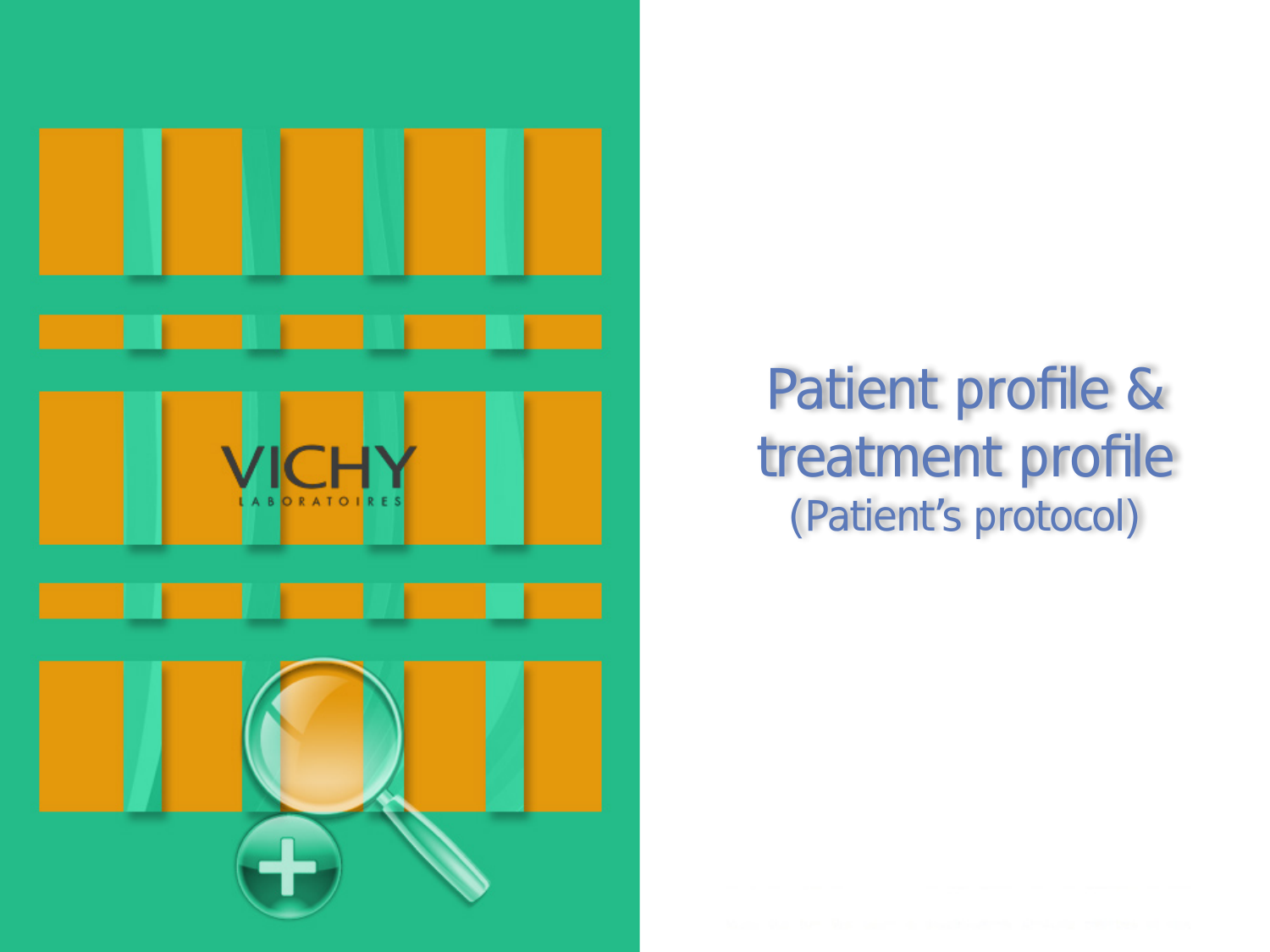

# Patient profile & treatment profile (Patient’s protocol)